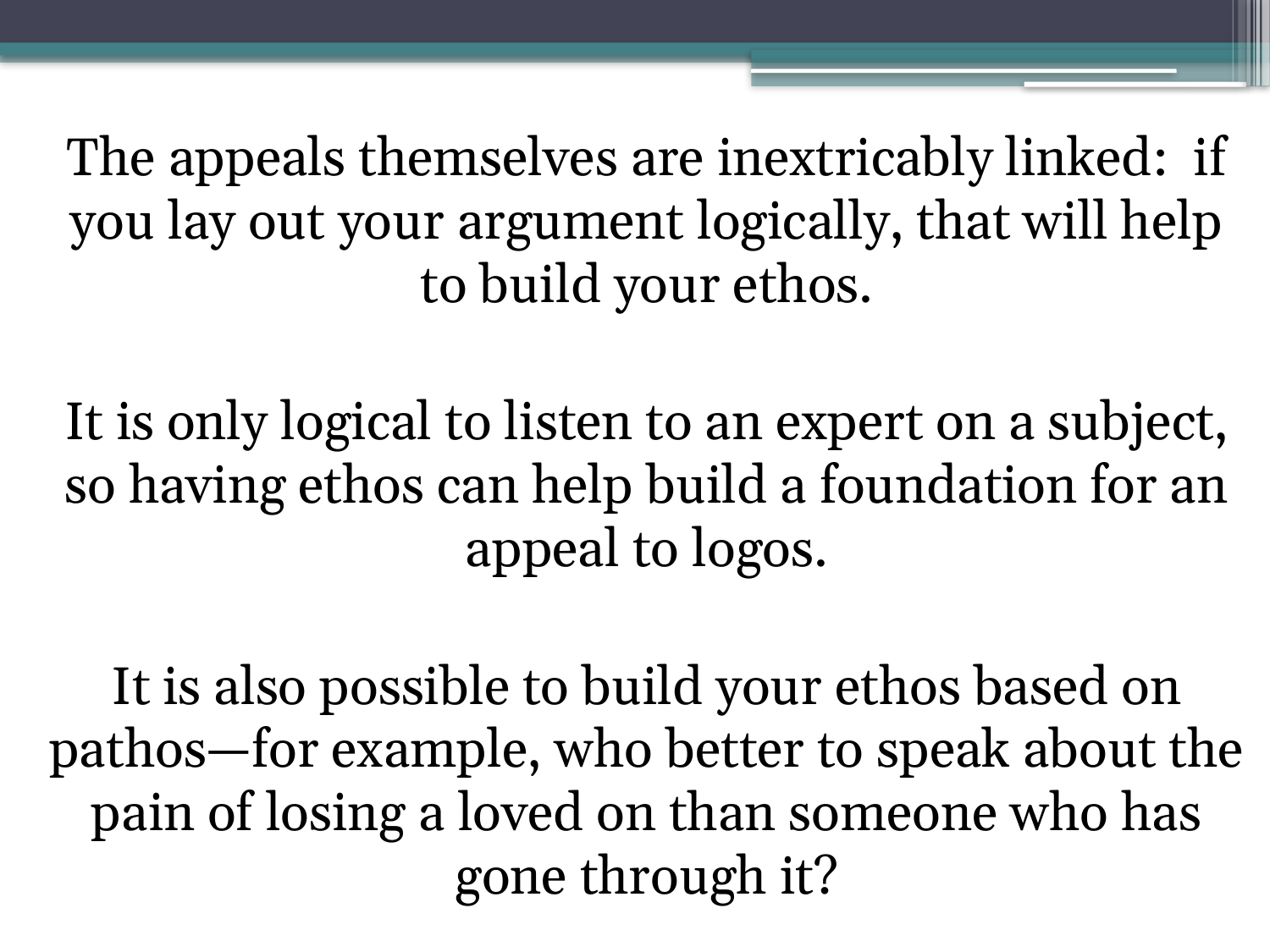

The appeals themselves are inextricably linked:  if you lay out your argument logically, that will help to build your ethos.

It is only logical to listen to an expert on a subject, so having ethos can help build a foundation for an appeal to logos.

It is also possible to build your ethos based on pathos—for example, who better to speak about the pain of losing a loved on than someone who has gone through it?